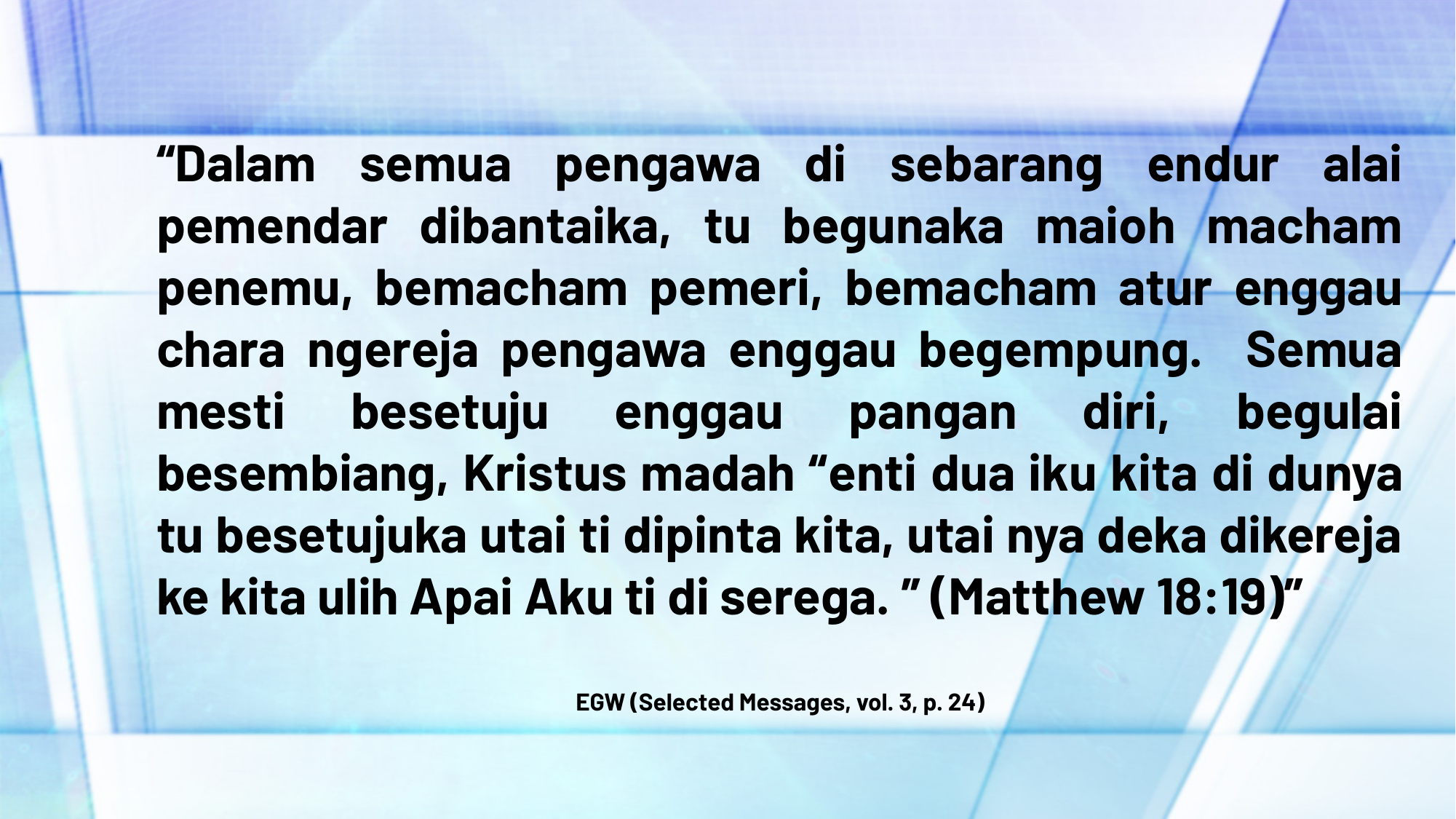

“Dalam semua pengawa di sebarang endur alai pemendar dibantaika, tu begunaka maioh macham penemu, bemacham pemeri, bemacham atur enggau chara ngereja pengawa enggau begempung.  Semua mesti besetuju enggau pangan diri, begulai besembiang, Kristus madah “enti dua iku kita di dunya tu besetujuka utai ti dipinta kita, utai nya deka dikereja ke kita ulih Apai Aku ti di serega. ” (Matthew 18:19)”
EGW (Selected Messages, vol. 3, p. 24)